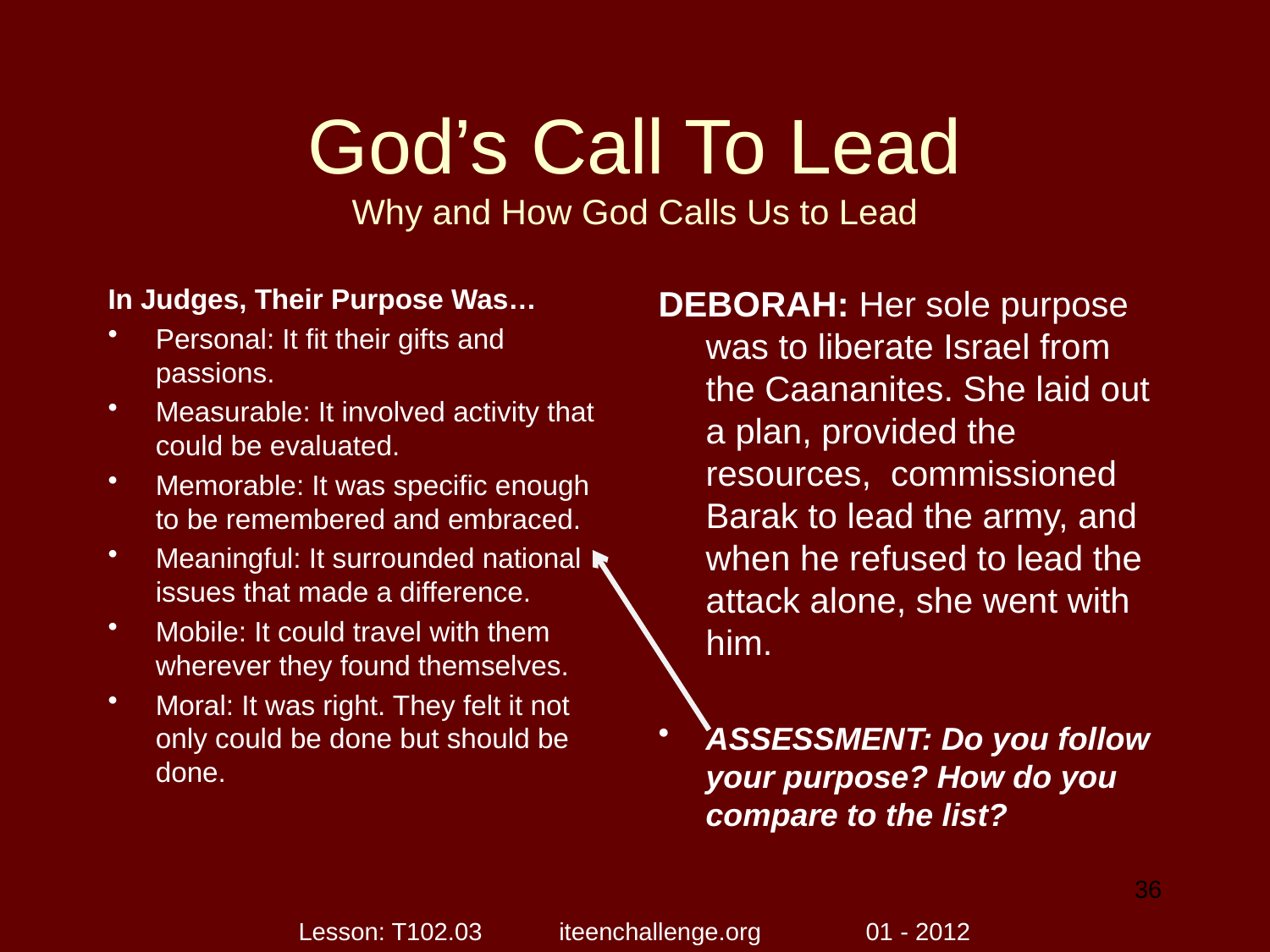

# God’s Call To Lead Why and How God Calls Us to Lead
In Judges, Their Purpose Was…
Personal: It fit their gifts and passions.
Measurable: It involved activity that could be evaluated.
Memorable: It was specific enough to be remembered and embraced.
Meaningful: It surrounded national issues that made a difference.
Mobile: It could travel with them wherever they found themselves.
Moral: It was right. They felt it not only could be done but should be done.
DEBORAH: Her sole purpose was to liberate Israel from the Caananites. She laid out a plan, provided the resources,  commissioned Barak to lead the army, and when he refused to lead the attack alone, she went with him.

ASSESSMENT: Do you follow your purpose? How do you compare to the list?
36
Lesson: T102.03           iteenchallenge.org               01 - 2012